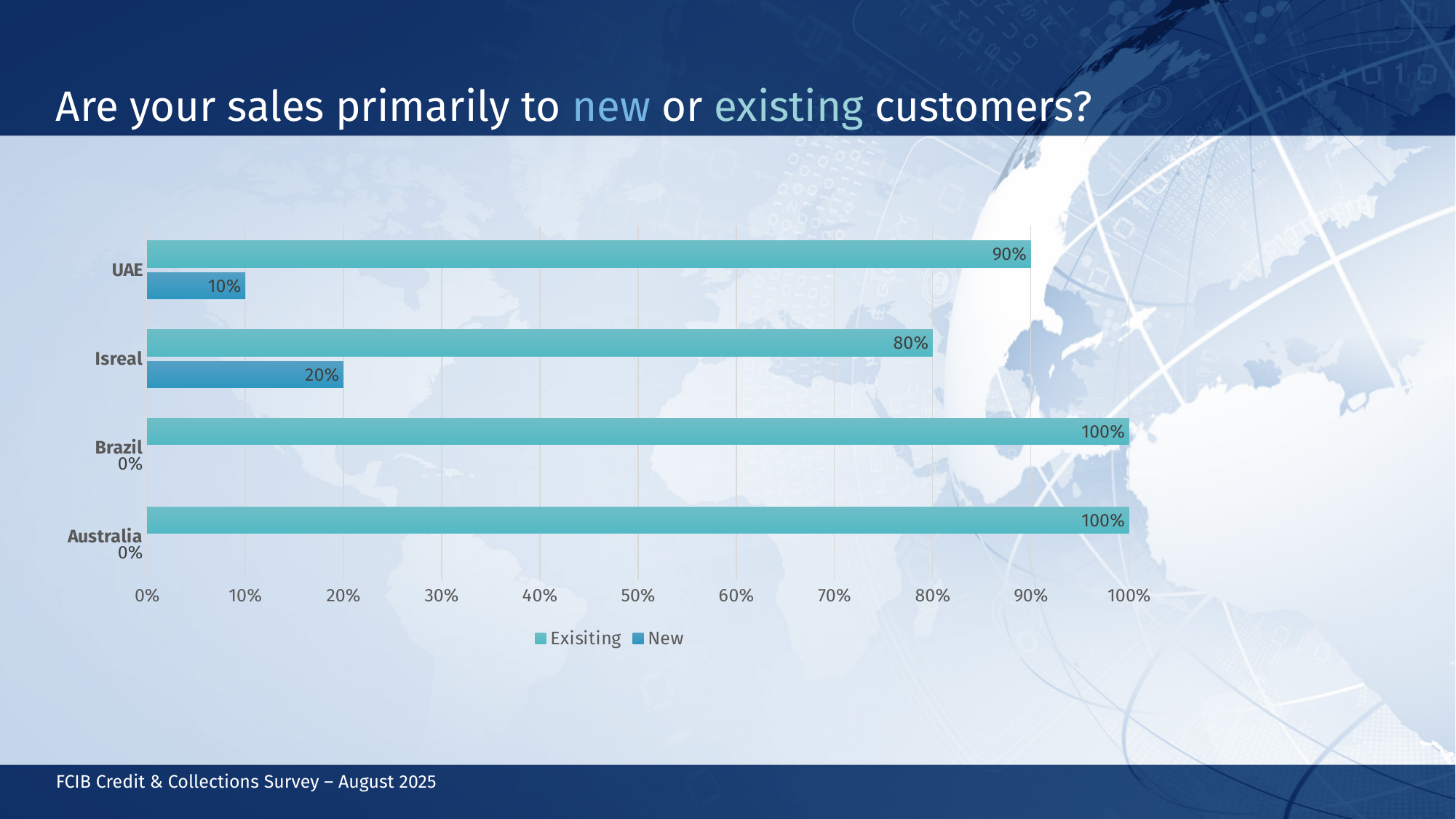

# Are your sales primarily to new or existing customers?

### Chart

| Category | New | Exisiting |
|---|---|---|
| Australia | 0.0 | 1.0 |
| Brazil | 0.0 | 1.0 |
| Isreal | 0.2 | 0.8 |
| UAE | 0.1 | 0.9 |
FCIB Credit & Collections Survey – August 2025